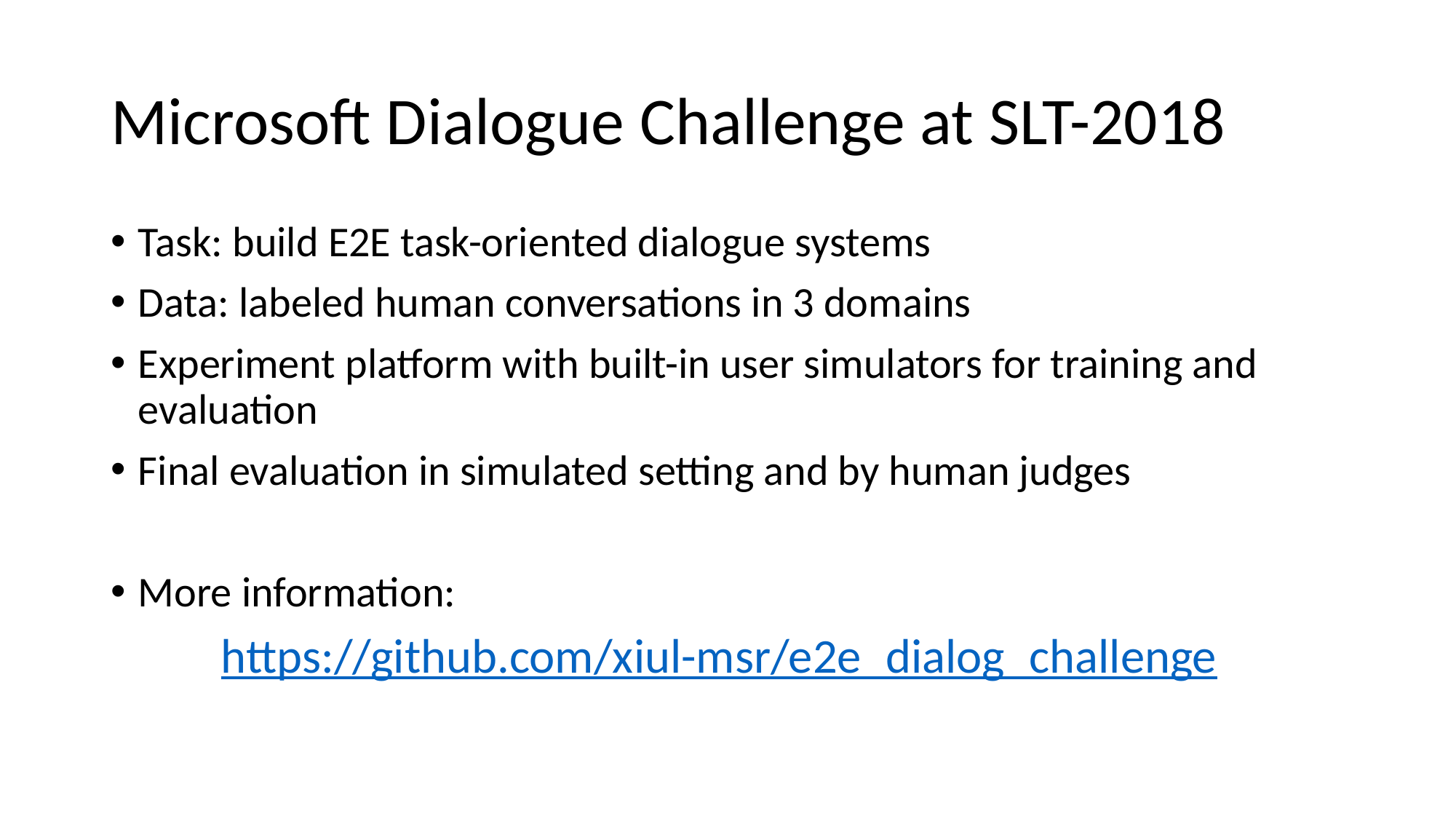

# Microsoft Dialogue Challenge at SLT-2018
Task: build E2E task-oriented dialogue systems
Data: labeled human conversations in 3 domains
Experiment platform with built-in user simulators for training and evaluation
Final evaluation in simulated setting and by human judges

More information:
https://github.com/xiul-msr/e2e_dialog_challenge